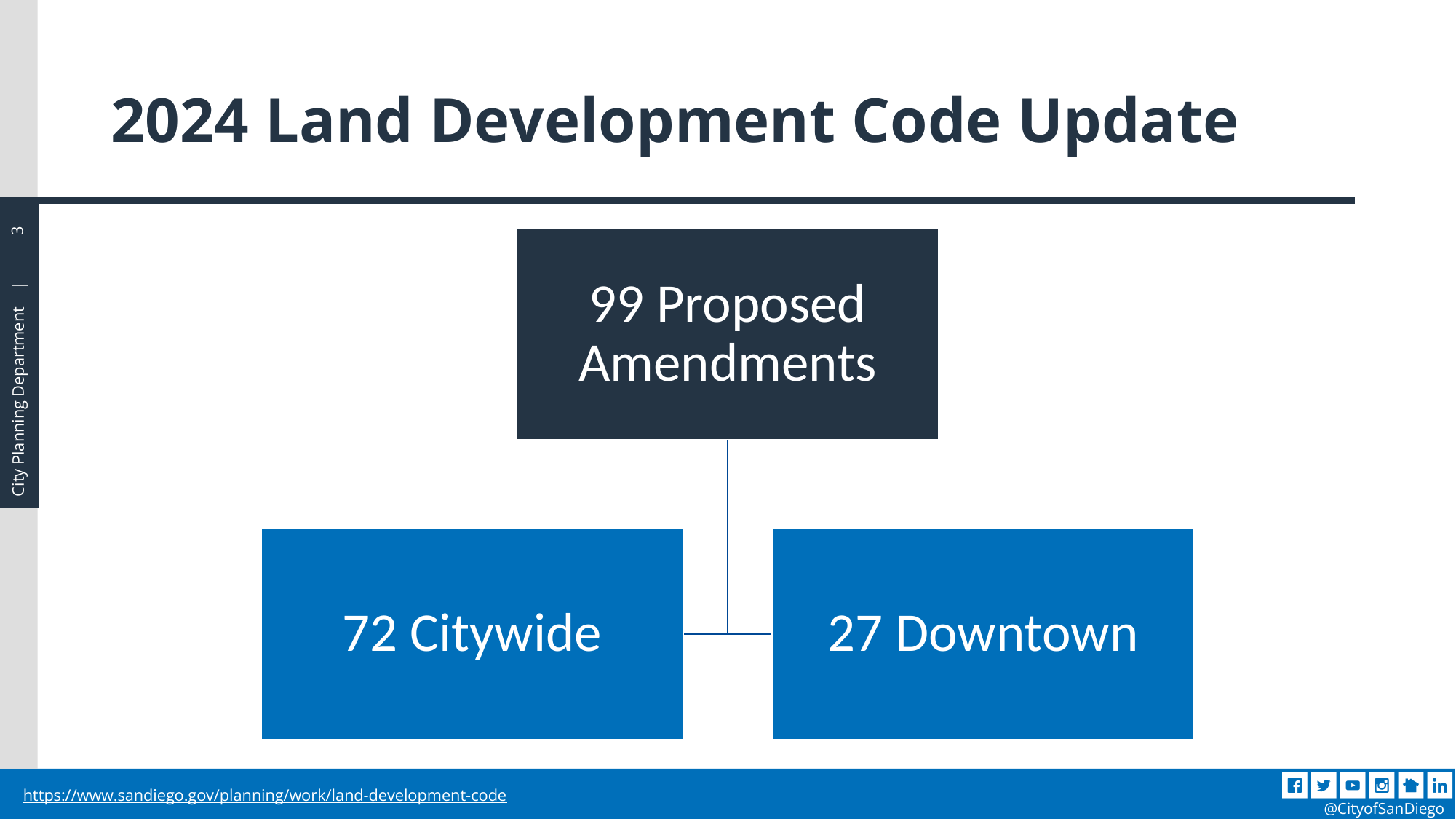

# 2024 Land Development Code Update
99 Proposed Amendments
72 Citywide
27 Downtown